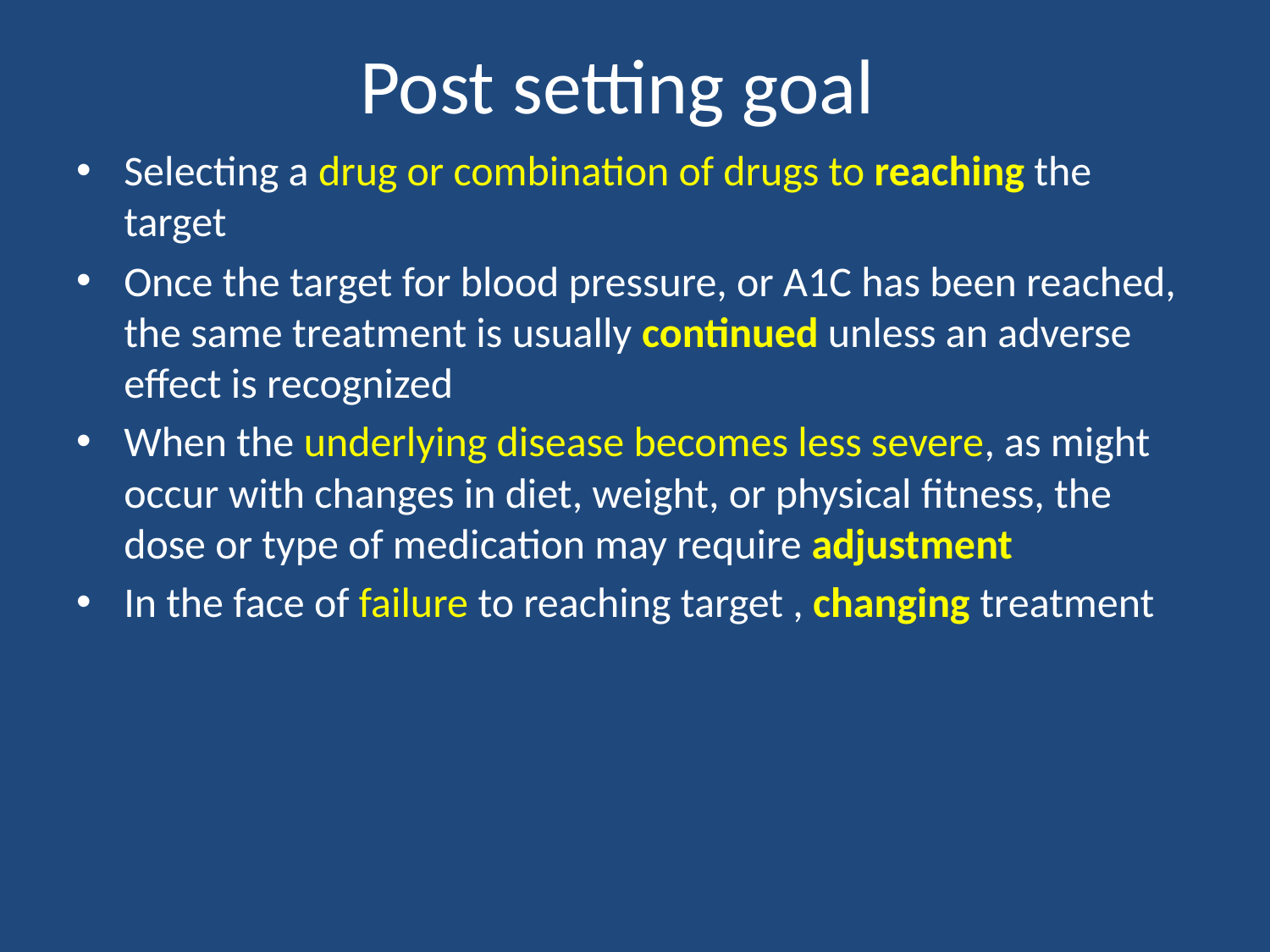

# Post setting goal
Selecting a drug or combination of drugs to reaching the target
Once the target for blood pressure, or A1C has been reached, the same treatment is usually continued unless an adverse effect is recognized
When the underlying disease becomes less severe, as might occur with changes in diet, weight, or physical fitness, the dose or type of medication may require adjustment
In the face of failure to reaching target , changing treatment